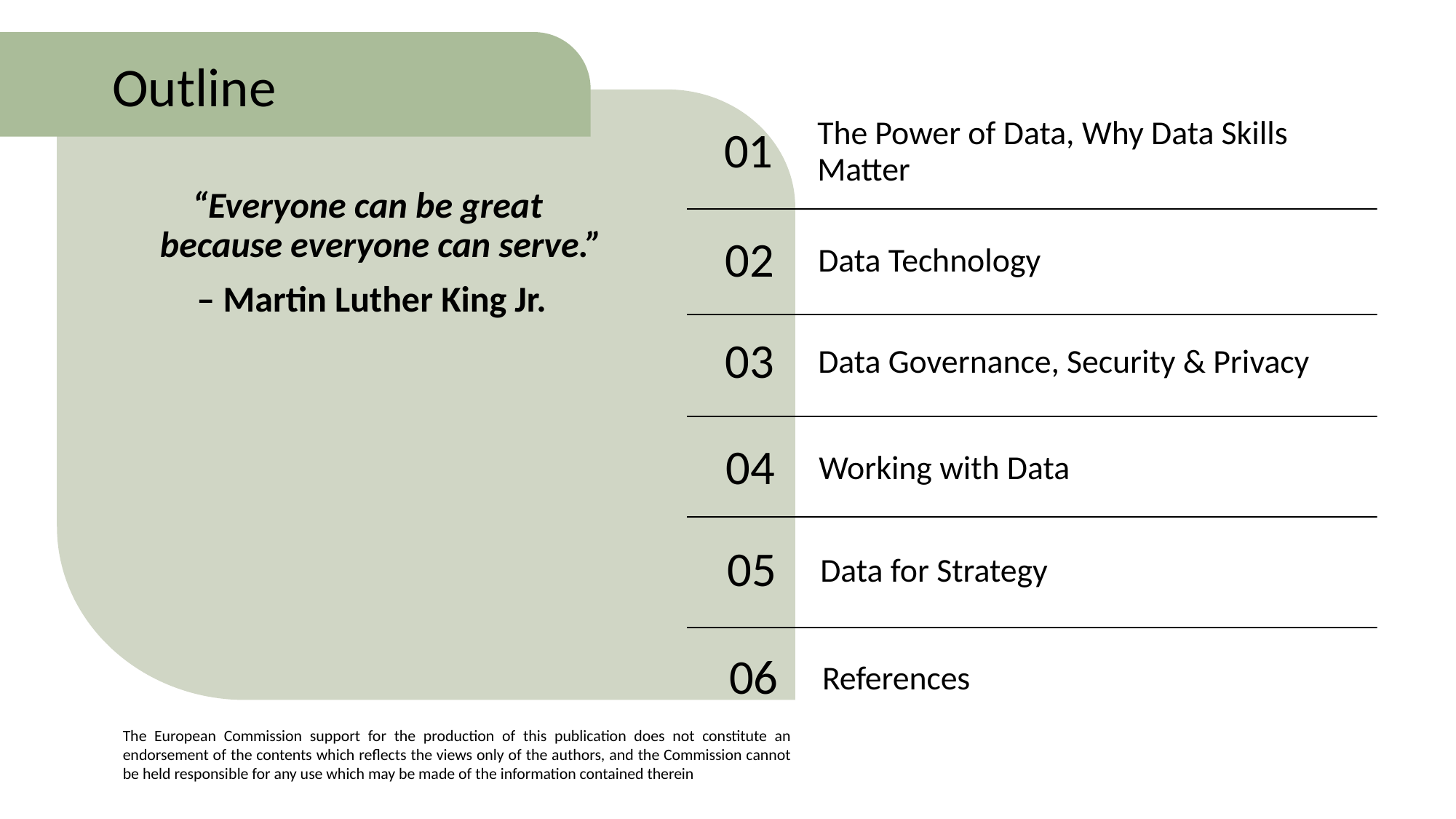

Outline
The Power of Data, Why Data Skills Matter
01
“Everyone can be great because everyone can serve.”
 – Martin Luther King Jr.

02
Data Technology
03
Data Governance, Security & Privacy
04
Working with Data
05
Data for Strategy
06
References